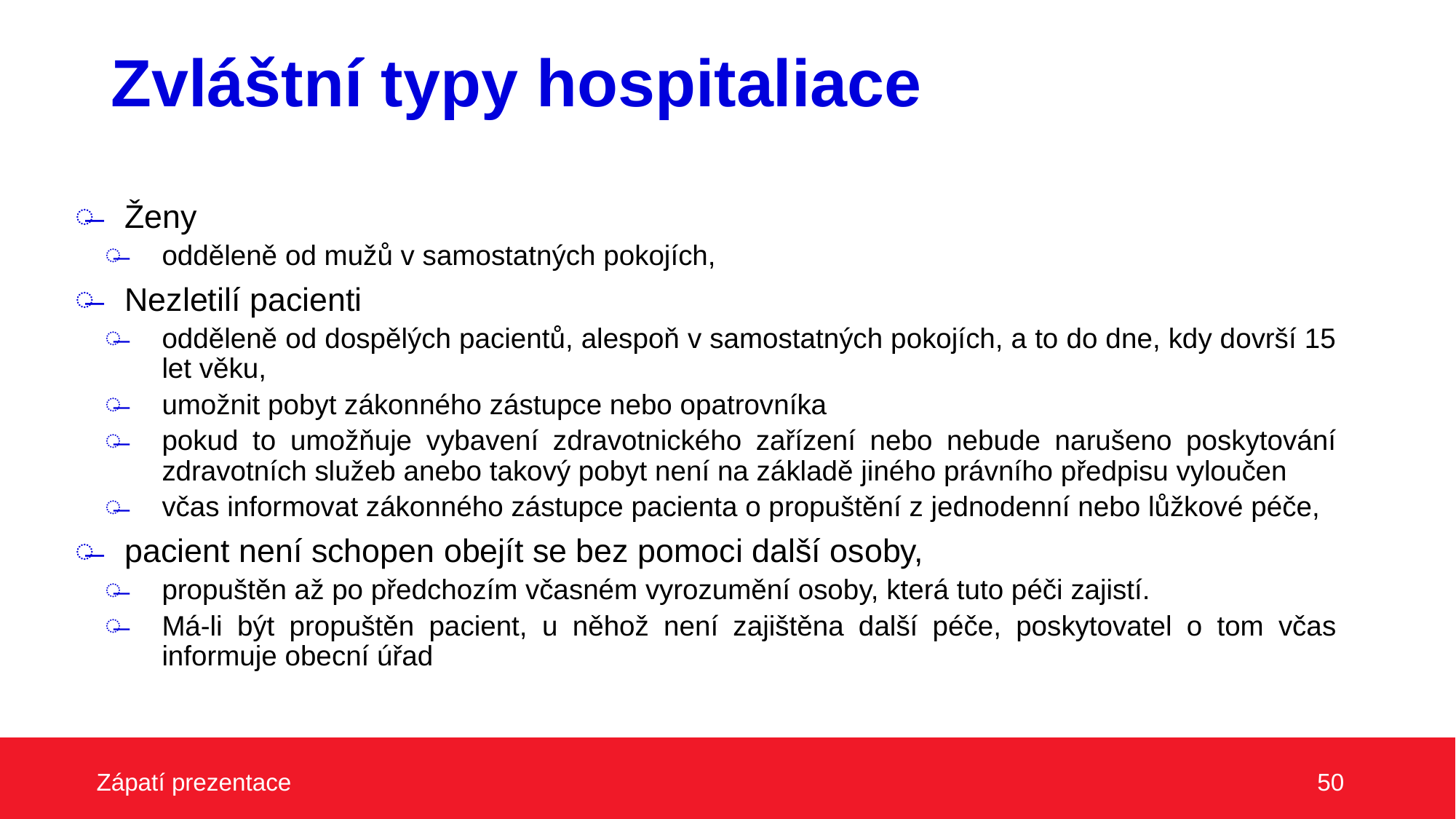

# Zvláštní typy hospitaliace
Ženy
odděleně od mužů v samostatných pokojích,
Nezletilí pacienti
odděleně od dospělých pacientů, alespoň v samostatných pokojích, a to do dne, kdy dovrší 15 let věku,
umožnit pobyt zákonného zástupce nebo opatrovníka
pokud to umožňuje vybavení zdravotnického zařízení nebo nebude narušeno poskytování zdravotních služeb anebo takový pobyt není na základě jiného právního předpisu vyloučen
včas informovat zákonného zástupce pacienta o propuštění z jednodenní nebo lůžkové péče,
pacient není schopen obejít se bez pomoci další osoby,
propuštěn až po předchozím včasném vyrozumění osoby, která tuto péči zajistí.
Má-li být propuštěn pacient, u něhož není zajištěna další péče, poskytovatel o tom včas informuje obecní úřad

Zápatí prezentace
50